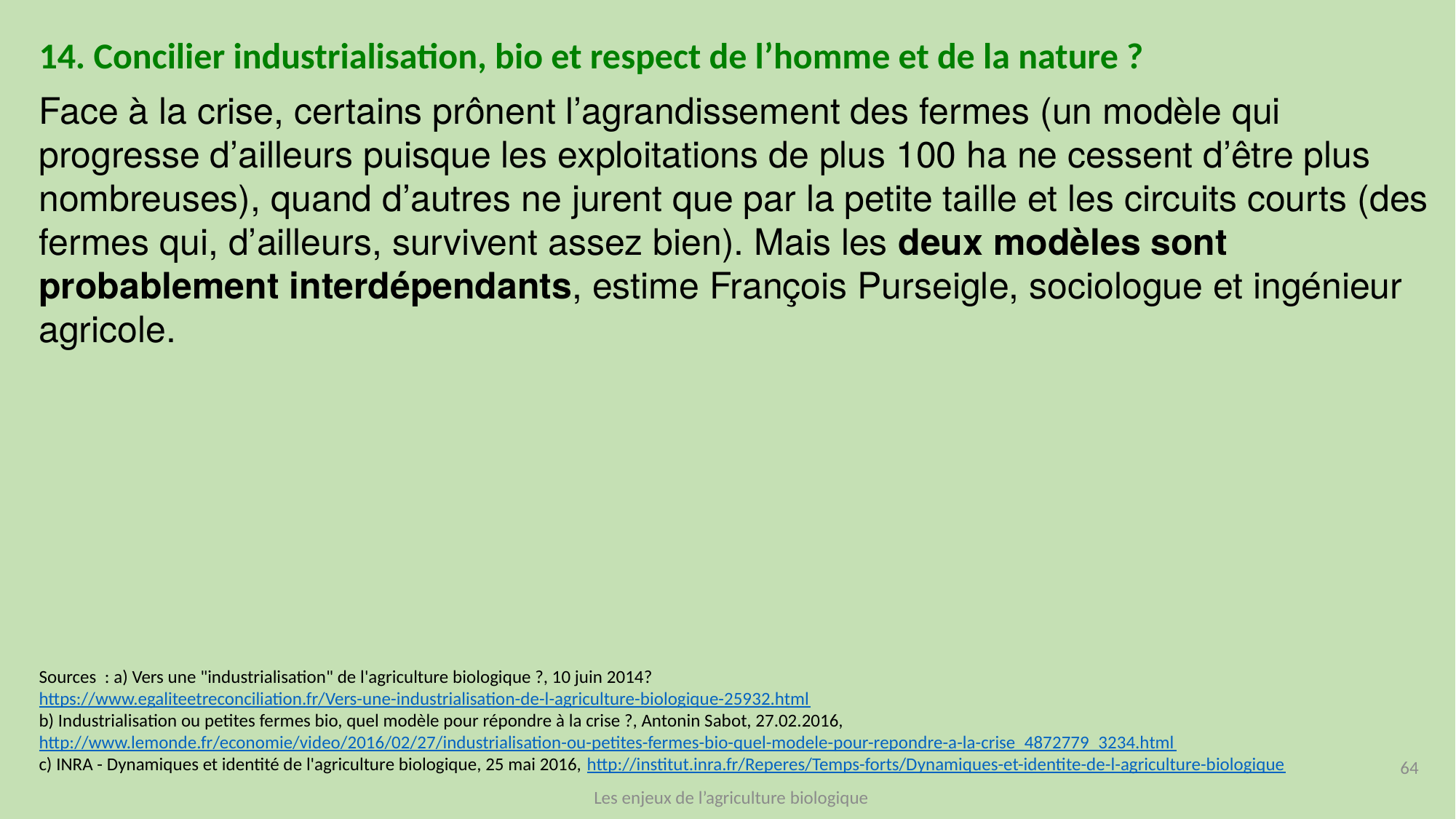

14. Concilier industrialisation, bio et respect de l’homme et de la nature ?
Face à la crise, certains prônent l’agrandissement des fermes (un modèle qui progresse d’ailleurs puisque les exploitations de plus 100 ha ne cessent d’être plus nombreuses), quand d’autres ne jurent que par la petite taille et les circuits courts (des fermes qui, d’ailleurs, survivent assez bien). Mais les deux modèles sont probablement interdépendants, estime François Purseigle, sociologue et ingénieur agricole.
Sources  : a) Vers une "industrialisation" de l'agriculture biologique ?, 10 juin 2014? https://www.egaliteetreconciliation.fr/Vers-une-industrialisation-de-l-agriculture-biologique-25932.html
b) Industrialisation ou petites fermes bio, quel modèle pour répondre à la crise ?, Antonin Sabot, 27.02.2016, http://www.lemonde.fr/economie/video/2016/02/27/industrialisation-ou-petites-fermes-bio-quel-modele-pour-repondre-a-la-crise_4872779_3234.html
c) INRA - Dynamiques et identité de l'agriculture biologique, 25 mai 2016, http://institut.inra.fr/Reperes/Temps-forts/Dynamiques-et-identite-de-l-agriculture-biologique
64
Les enjeux de l’agriculture biologique